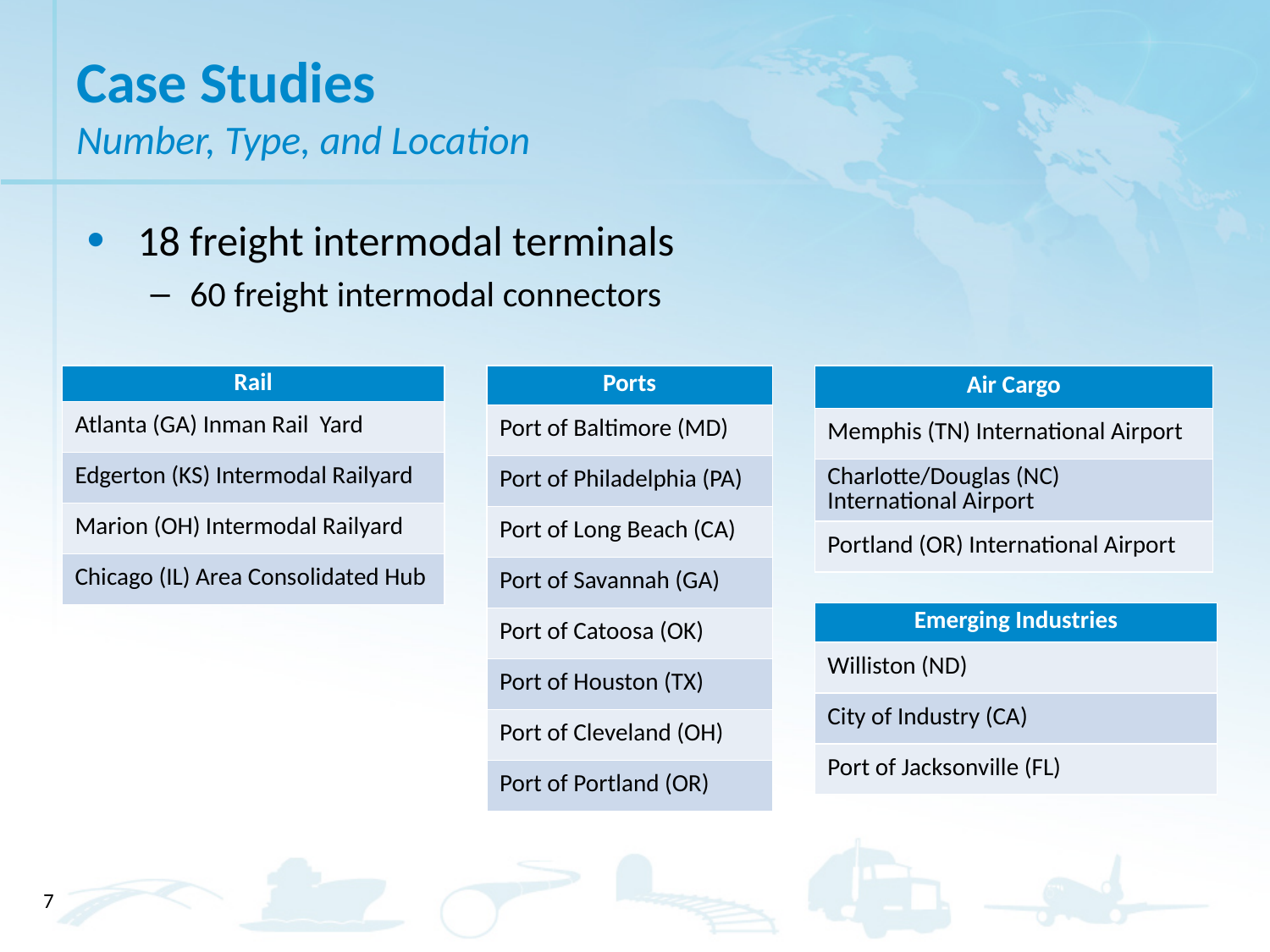

# Case Studies Number, Type, and Location
18 freight intermodal terminals
60 freight intermodal connectors
| Rail |
| --- |
| Atlanta (GA) Inman Rail Yard |
| Edgerton (KS) Intermodal Railyard |
| Marion (OH) Intermodal Railyard |
| Chicago (IL) Area Consolidated Hub |
| Ports |
| --- |
| Port of Baltimore (MD) |
| Port of Philadelphia (PA) |
| Port of Long Beach (CA) |
| Port of Savannah (GA) |
| Port of Catoosa (OK) |
| Port of Houston (TX) |
| Port of Cleveland (OH) |
| Port of Portland (OR) |
| Air Cargo |
| --- |
| Memphis (TN) International Airport |
| Charlotte/Douglas (NC) International Airport |
| Portland (OR) International Airport |
| Emerging Industries |
| --- |
| Williston (ND) |
| City of Industry (CA) |
| Port of Jacksonville (FL) |
7